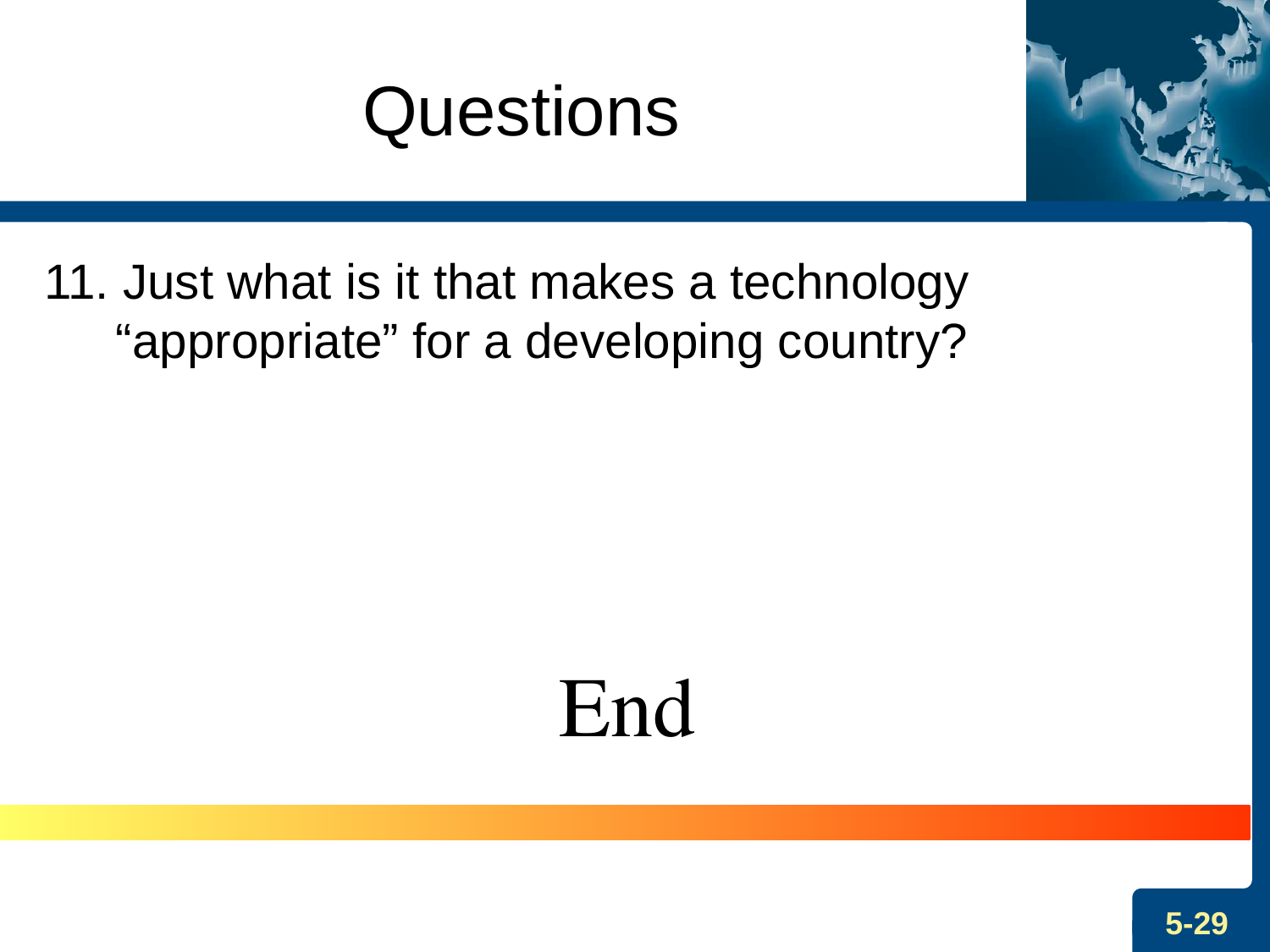

# Questions
11. Just what is it that makes a technology “appropriate” for a developing country?

End

5-29